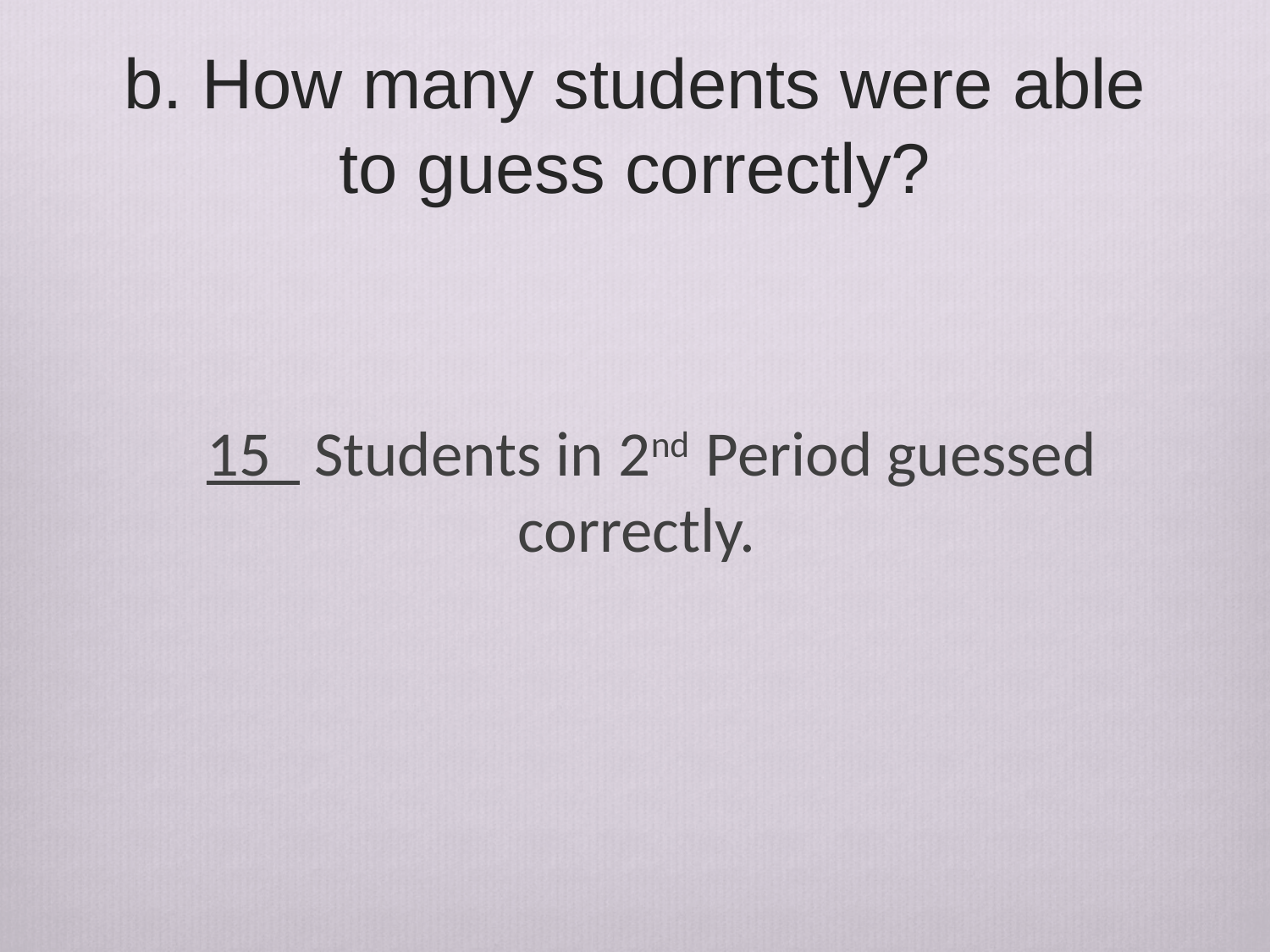

# b. How many students were able to guess correctly?

 15   Students in 2nd  Period guessed correctly.